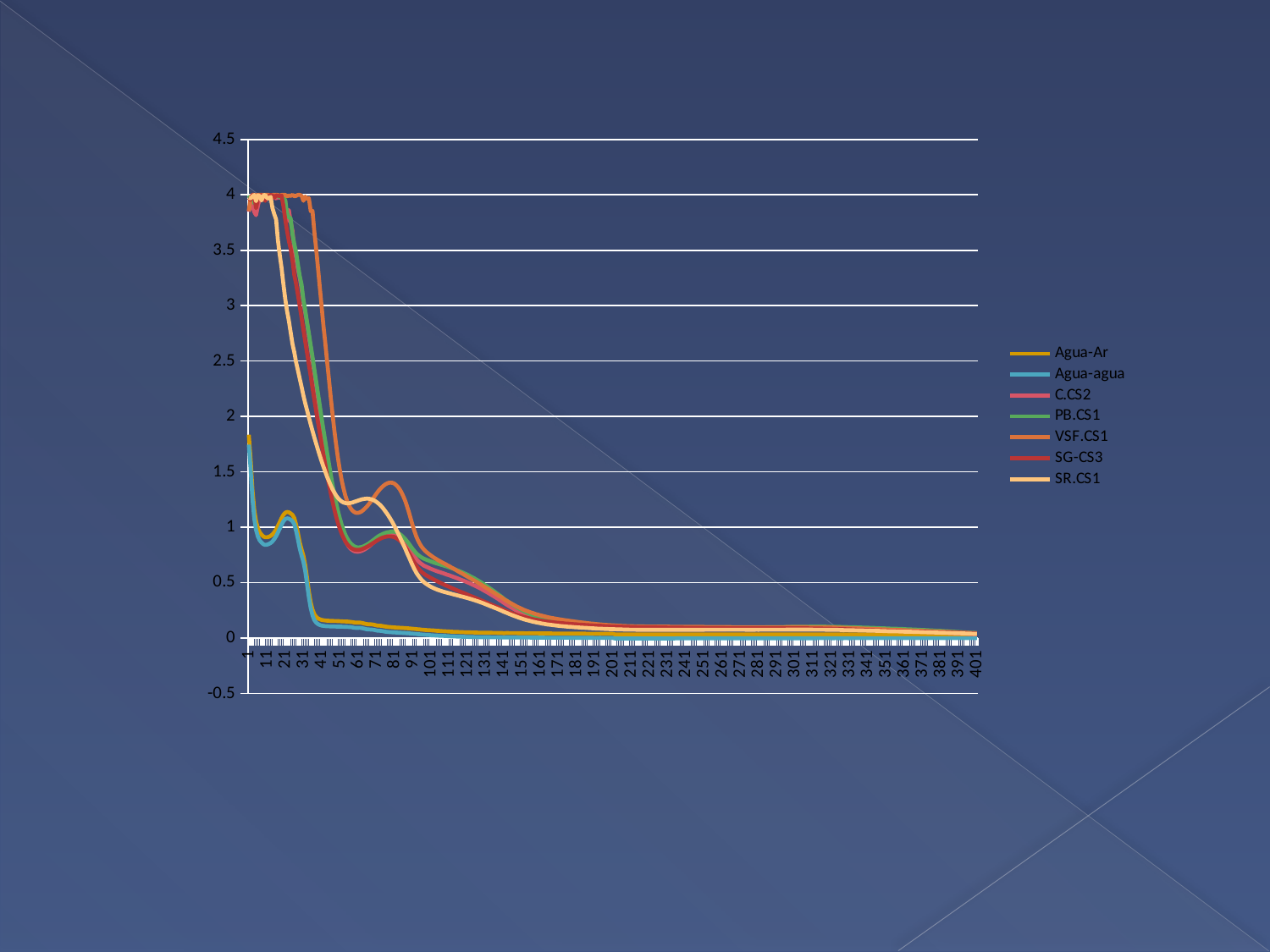

### Chart

| Category | Agua-Ar | Agua-agua | C.CS2 | PB.CS1 | VSF.CS1 | SG-CS3 | SR.CS1 |
|---|---|---|---|---|---|---|---|